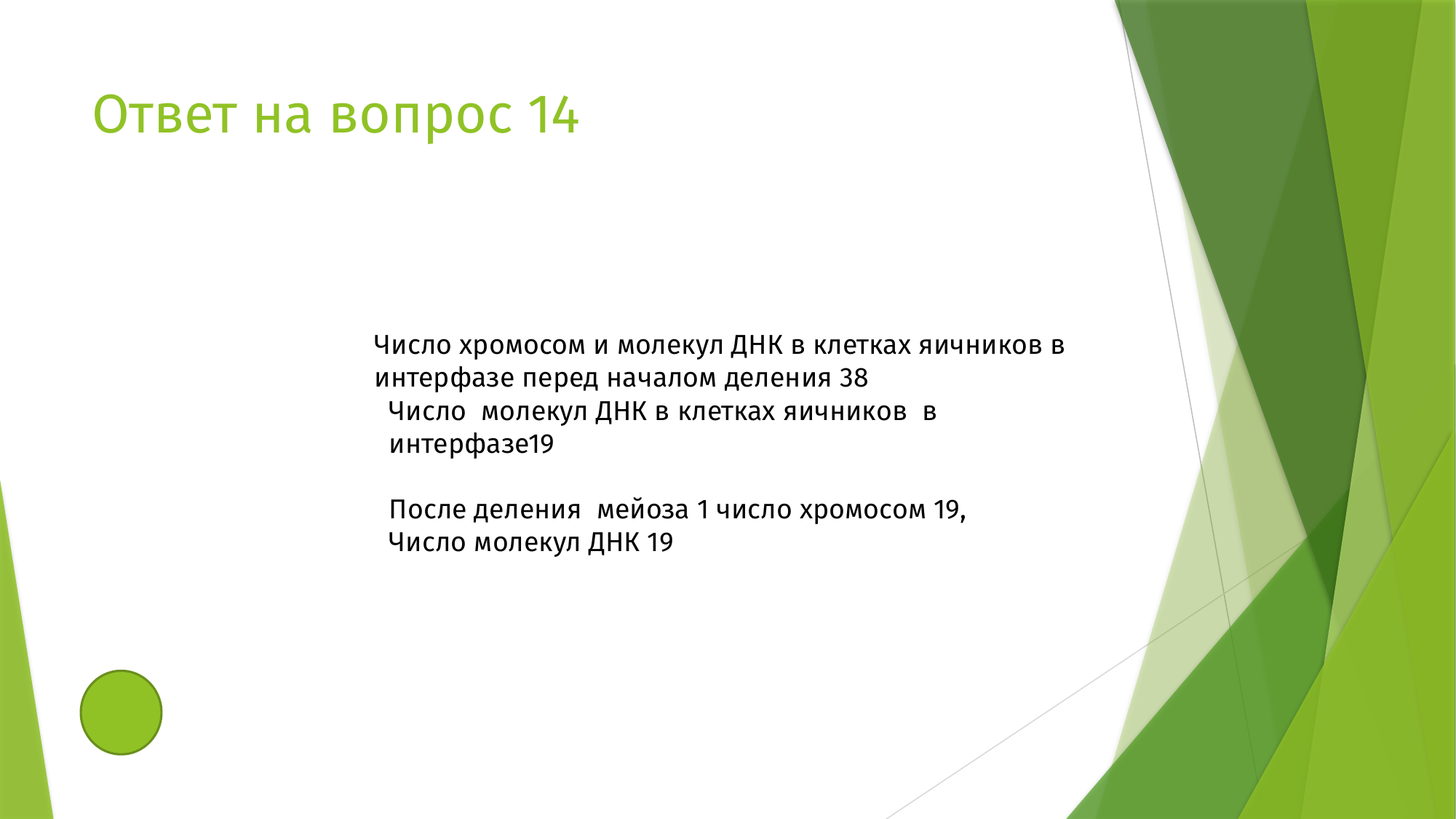

# Ответ на вопрос 14

Число хромосом и молекул ДНК в клетках яичников в интерфазе перед началом деления 38

Число  молекул ДНК в клетках яичников  в интерфазе19

После деления  мейоза 1 число хромосом 19,
Число молекул ДНК 19